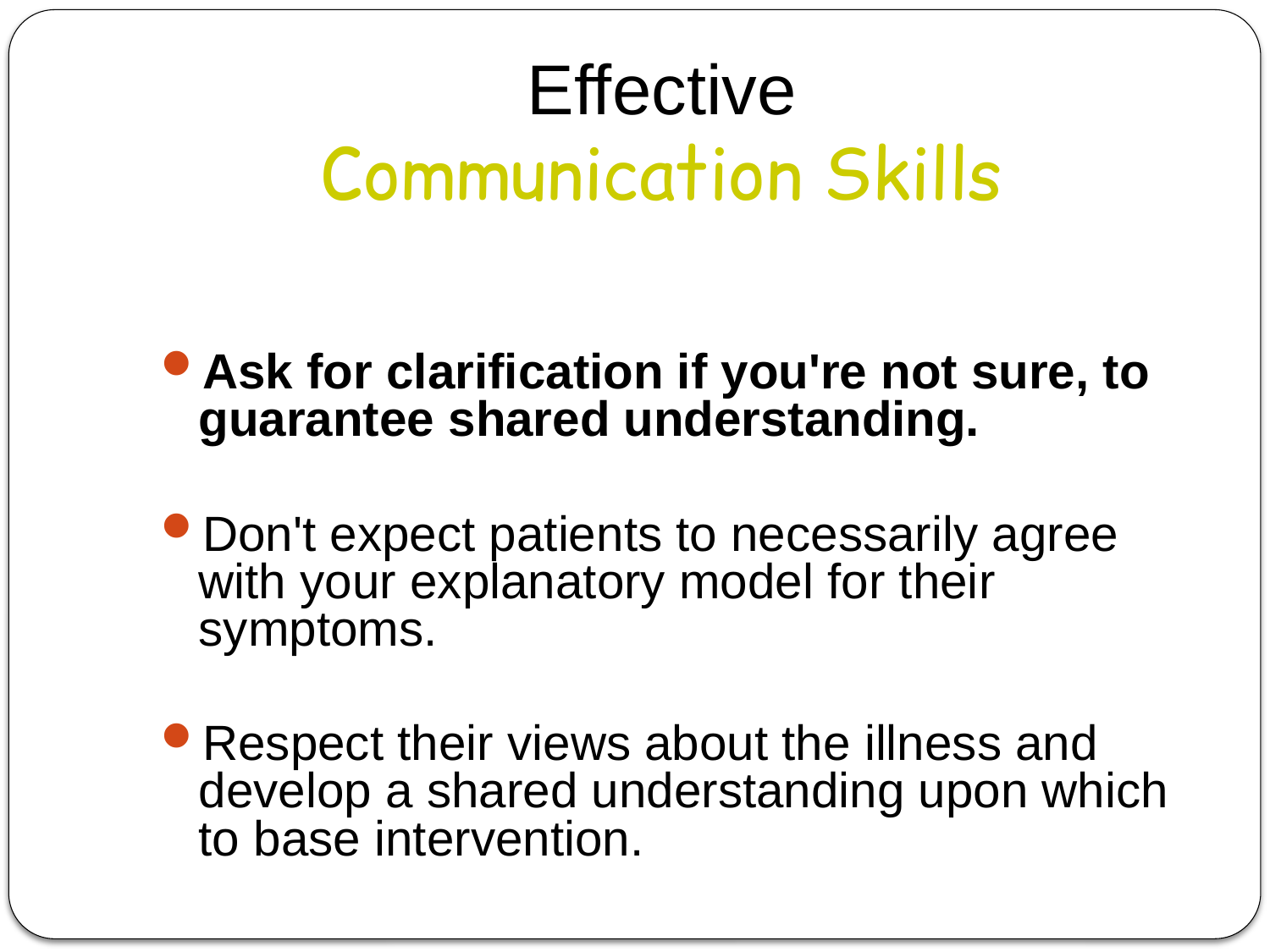

# Effective Communication Skills

Ask for clarification if you're not sure, to guarantee shared understanding.

Don't expect patients to necessarily agree with your explanatory model for their symptoms.

Respect their views about the illness and develop a shared understanding upon which to base intervention.